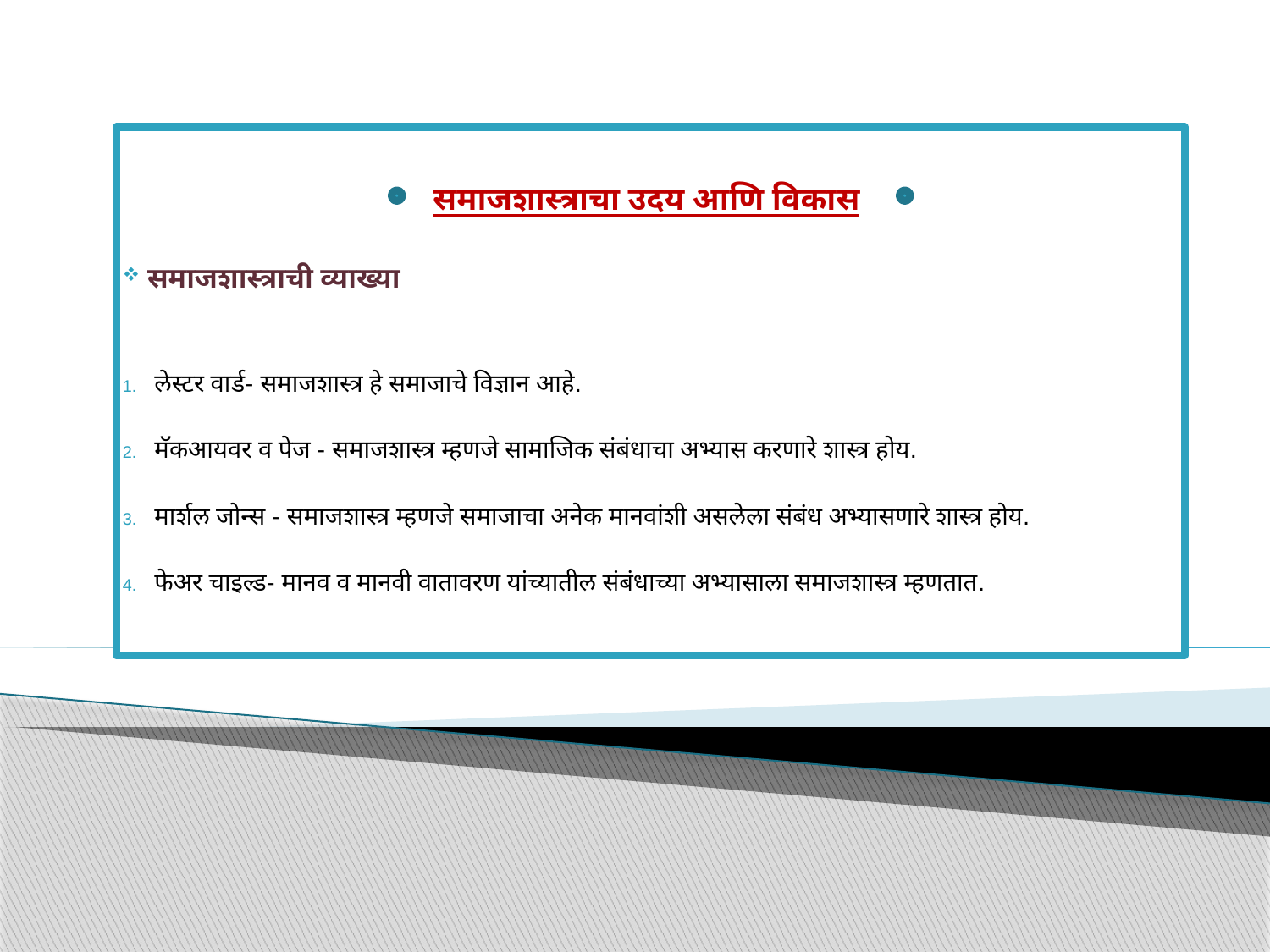

समाजशास्त्राचा उदय आणि विकास

 समाजशास्त्राची व्याख्या

लेस्टर वार्ड- समाजशास्त्र हे समाजाचे विज्ञान आहे.
मॅकआयवर व पेज - समाजशास्त्र म्हणजे सामाजिक संबंधाचा अभ्यास करणारे शास्त्र होय.
मार्शल जोन्स - समाजशास्त्र म्हणजे समाजाचा अनेक मानवांशी असलेला संबंध अभ्यासणारे शास्त्र होय.
फेअर चाइल्ड- मानव व मानवी वातावरण यांच्यातील संबंधाच्या अभ्यासाला समाजशास्त्र म्हणतात.